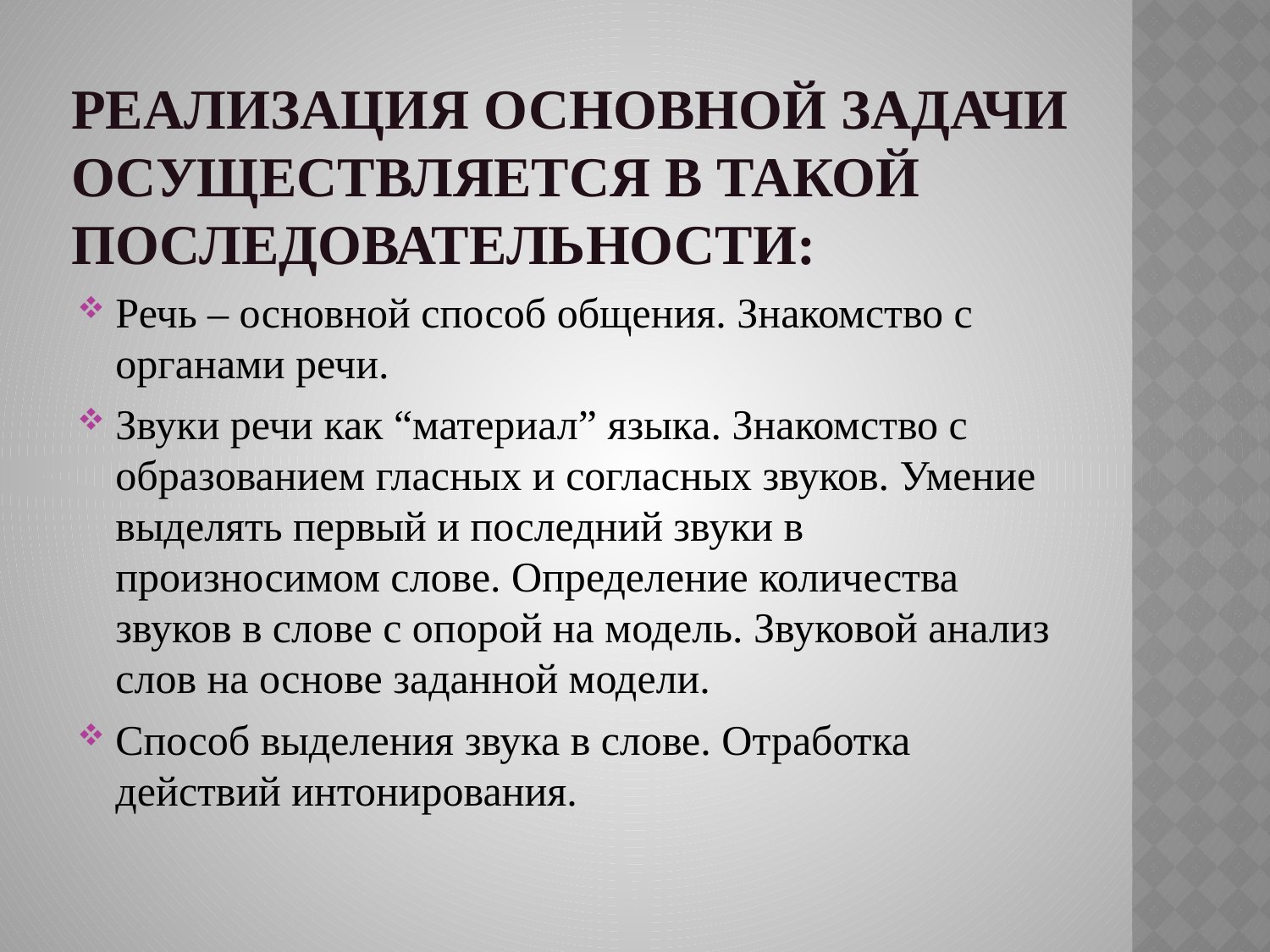

# Реализация основной задачи осуществляется в такой последовательности:
Речь – основной способ общения. Знакомство с органами речи.
Звуки речи как “материал” языка. Знакомство с образованием гласных и согласных звуков. Умение выделять первый и последний звуки в произносимом слове. Определение количества звуков в слове с опорой на модель. Звуковой анализ слов на основе заданной модели.
Способ выделения звука в слове. Отработка действий интонирования.